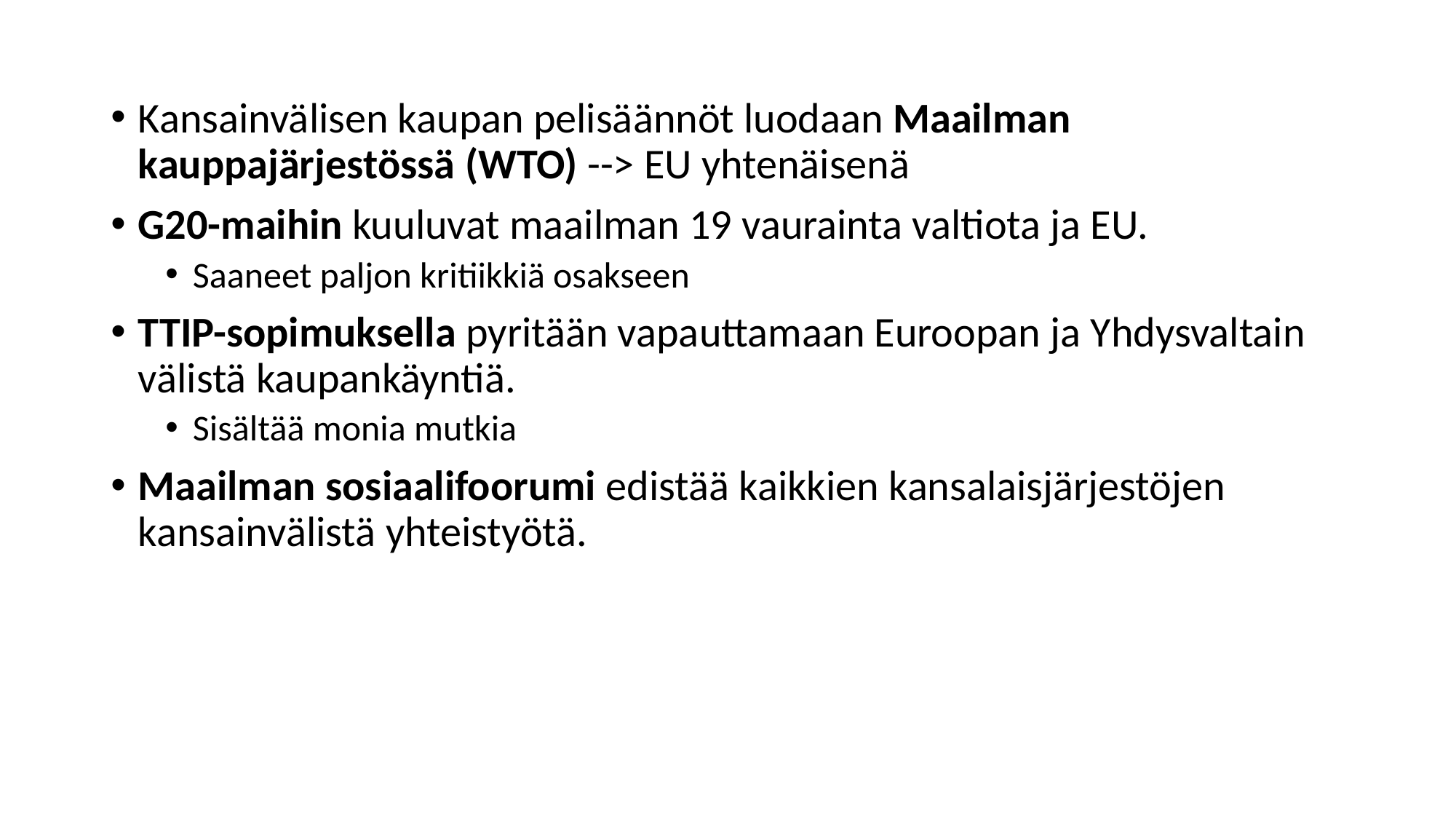

Kansainvälisen kaupan pelisäännöt luodaan Maailman kauppajärjestössä (WTO) --> EU yhtenäisenä
G20-maihin kuuluvat maailman 19 vaurainta valtiota ja EU.
Saaneet paljon kritiikkiä osakseen
TTIP-sopimuksella pyritään vapauttamaan Euroopan ja Yhdysvaltain välistä kaupankäyntiä.
Sisältää monia mutkia
Maailman sosiaalifoorumi edistää kaikkien kansalaisjärjestöjen kansainvälistä yhteistyötä.